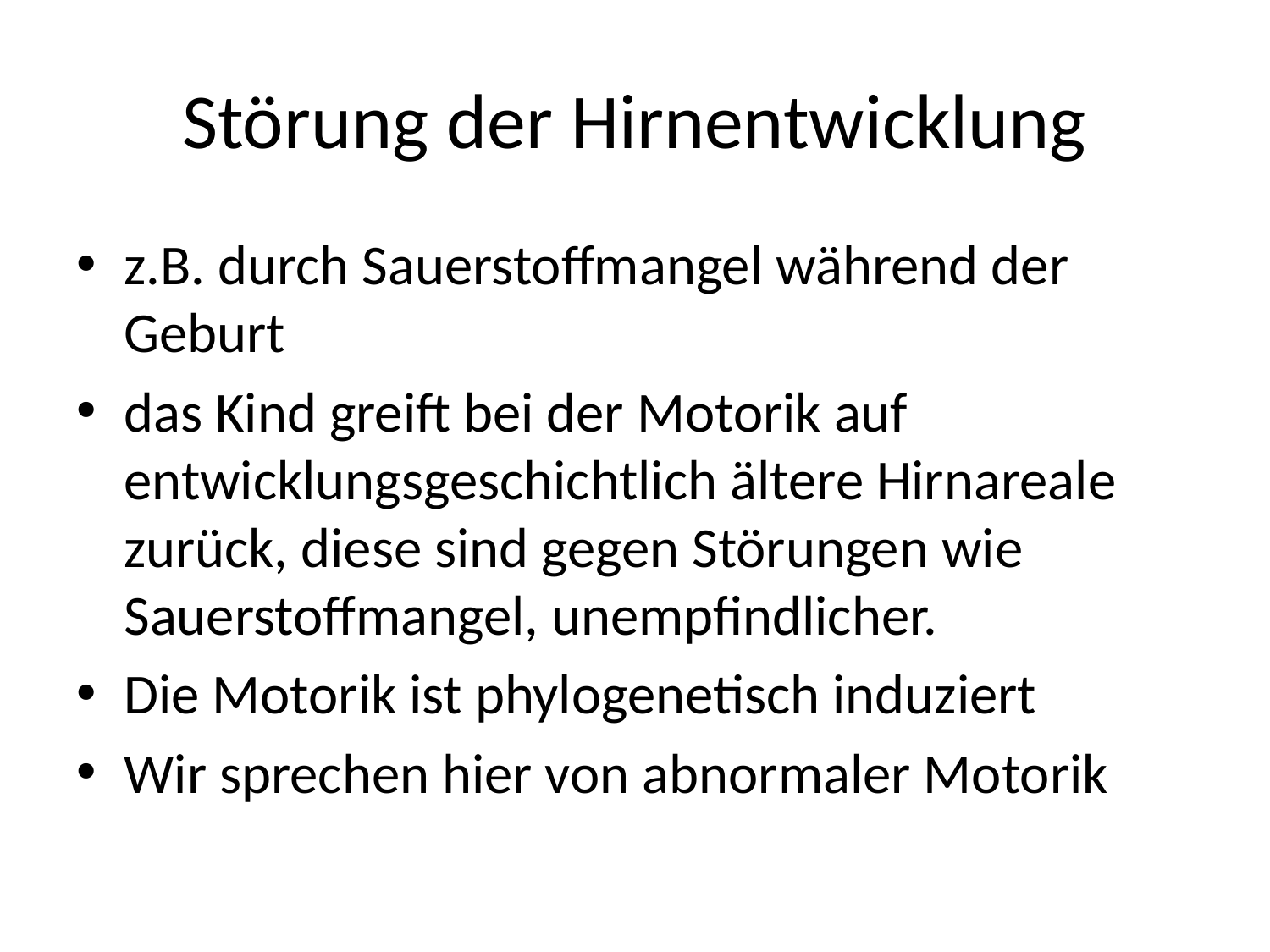

# Störung der Hirnentwicklung
z.B. durch Sauerstoffmangel während der Geburt
das Kind greift bei der Motorik auf entwicklungsgeschichtlich ältere Hirnareale zurück, diese sind gegen Störungen wie Sauerstoffmangel, unempfindlicher.
Die Motorik ist phylogenetisch induziert
Wir sprechen hier von abnormaler Motorik